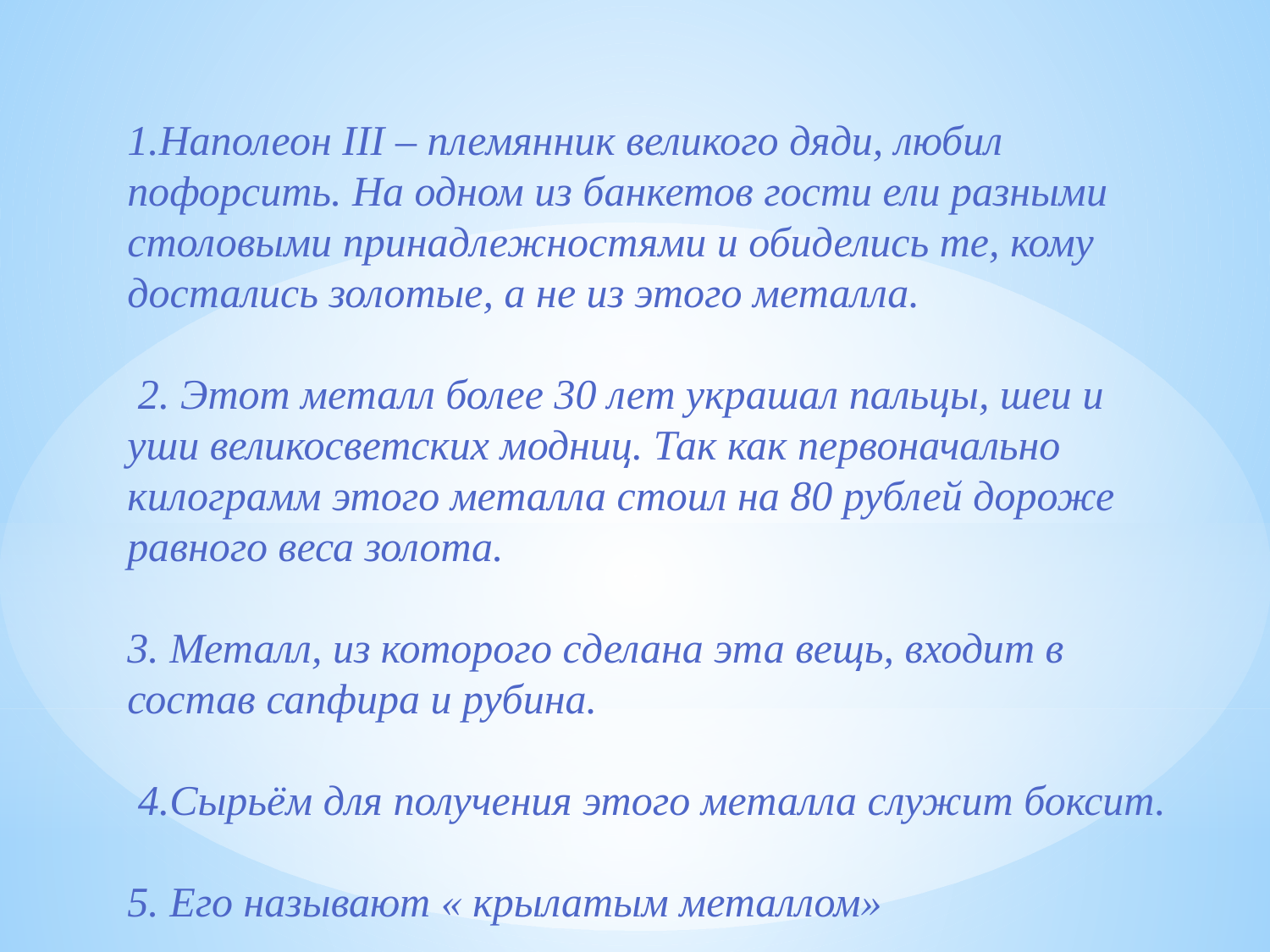

1.Наполеон III – племянник великого дяди, любил пофорсить. На одном из банкетов гости ели разными столовыми принадлежностями и обиделись те, кому достались золотые, а не из этого металла.

 2. Этот металл более 30 лет украшал пальцы, шеи и уши великосветских модниц. Так как первоначально килограмм этого металла стоил на 80 рублей дороже равного веса золота.

3. Металл, из которого сделана эта вещь, входит в состав сапфира и рубина.

 4.Сырьём для получения этого металла служит боксит.

5. Его называют « крылатым металлом»